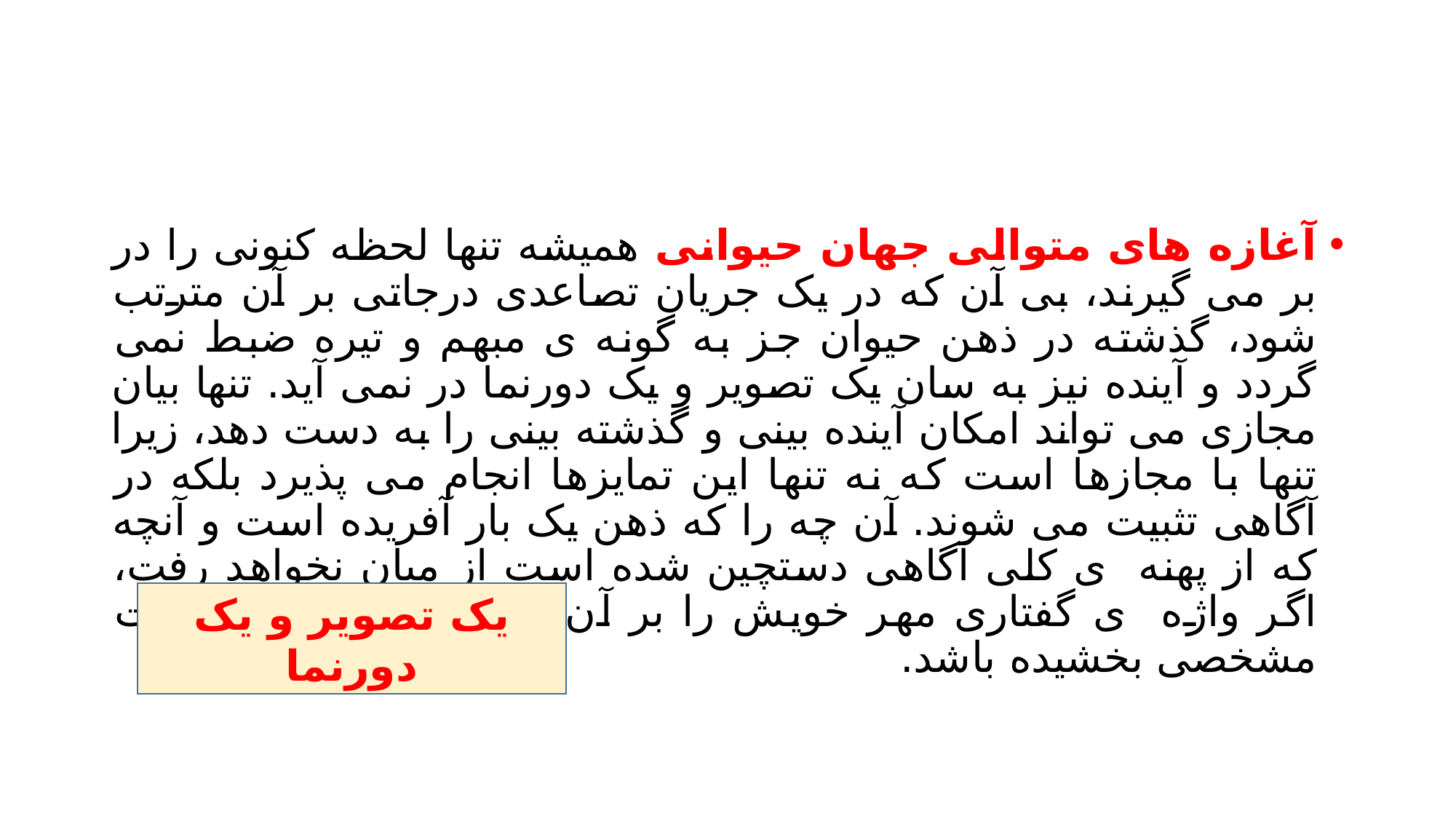

#
آغازه های متوالی جهان حیوانی همیشه تنها لحظه کنونی را در بر می گیرند، بی آن که در یک جریان تصاعدی درجاتی بر آن مترتب شود، گذشته در ذهن حیوان جز به گونه ی مبهم و تیره ضبط نمی گردد و آینده نیز به سان یک تصویر و یک دورنما در نمی آید. تنها بیان مجازی می تواند امکان آینده بینی و گذشته بینی را به دست دهد، زیرا تنها با مجازها است که نه تنها این تمایزها انجام می پذیرد بلکه در آگاهی تثبیت می شوند. آن چه را که ذهن یک بار آفریده است و آنچه که از پهنه  ی کلی آگاهی دستچین شده است از میان نخواهد رفت، اگر واژه  ی گفتاری مهر خویش را بر آن زده باشد و بدان صورت مشخصی بخشیده باشد.

یک تصویر و یک دورنما